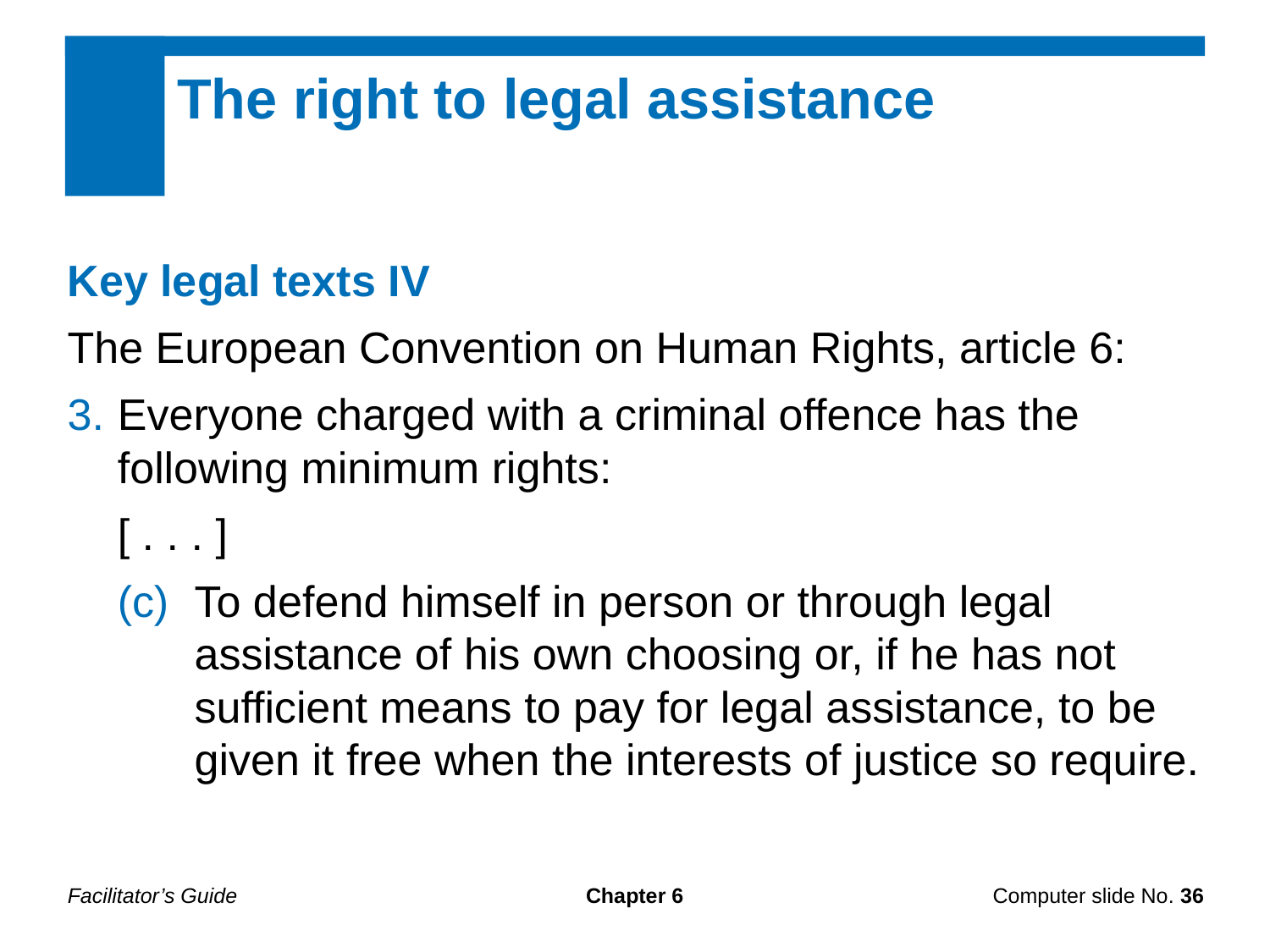

The right to legal assistance
Key legal texts IV
The European Convention on Human Rights, article 6:
Everyone charged with a criminal offence has the following minimum rights:
	[ . . . ]
	(c)	To defend himself in person or through legal
		assistance of his own choosing or, if he has not
		sufficient means to pay for legal assistance, to be
		given it free when the interests of justice so require.
Facilitator’s Guide
Chapter 6
Computer slide No. 36